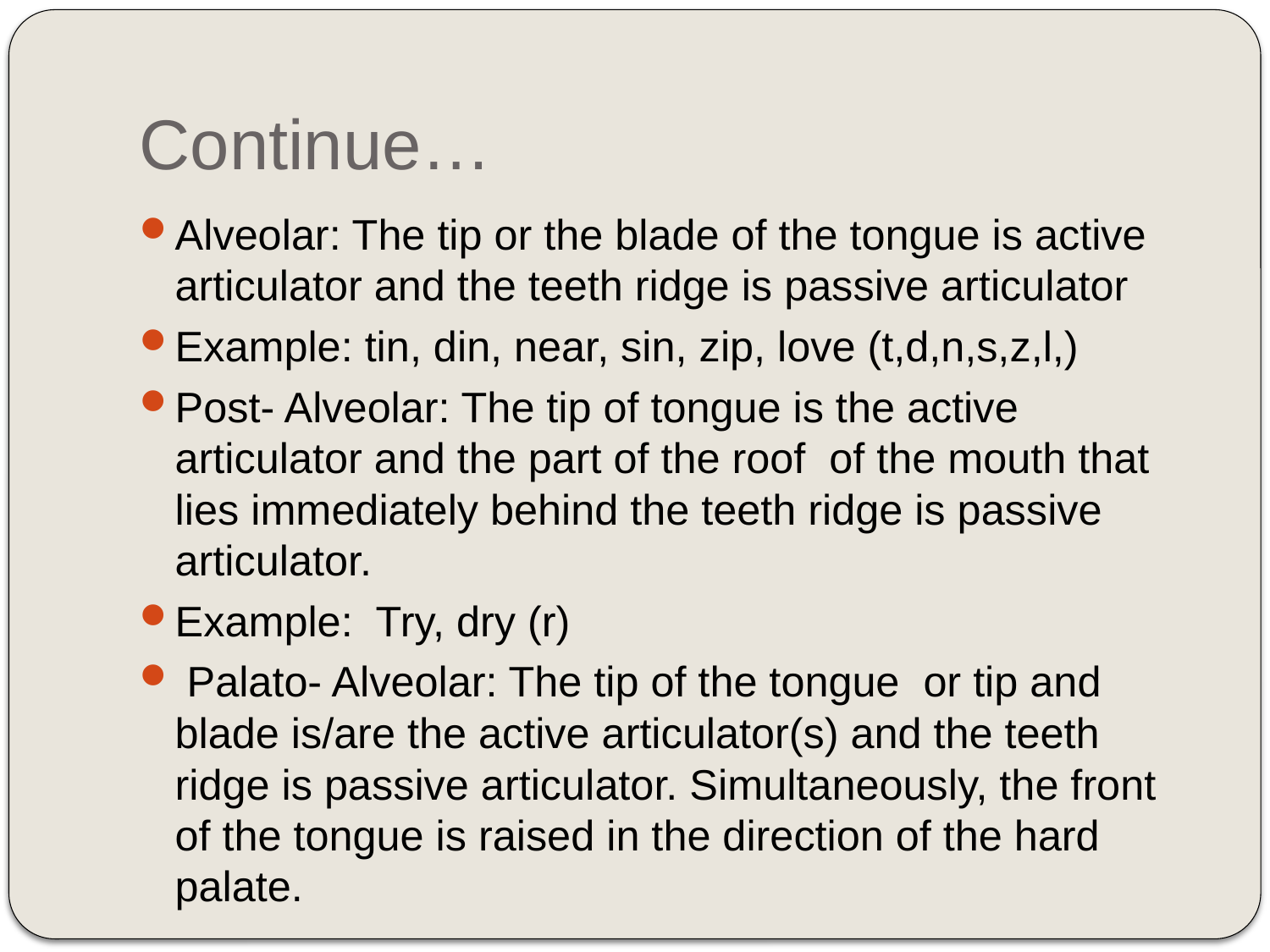

# Continue…
Alveolar: The tip or the blade of the tongue is active articulator and the teeth ridge is passive articulator
Example: tin, din, near, sin, zip, love (t,d,n,s,z,l,)
Post- Alveolar: The tip of tongue is the active articulator and the part of the roof  of the mouth that lies immediately behind the teeth ridge is passive articulator.
Example:  Try, dry (r)
 Palato- Alveolar: The tip of the tongue  or tip and blade is/are the active articulator(s) and the teeth ridge is passive articulator. Simultaneously, the front of the tongue is raised in the direction of the hard palate.